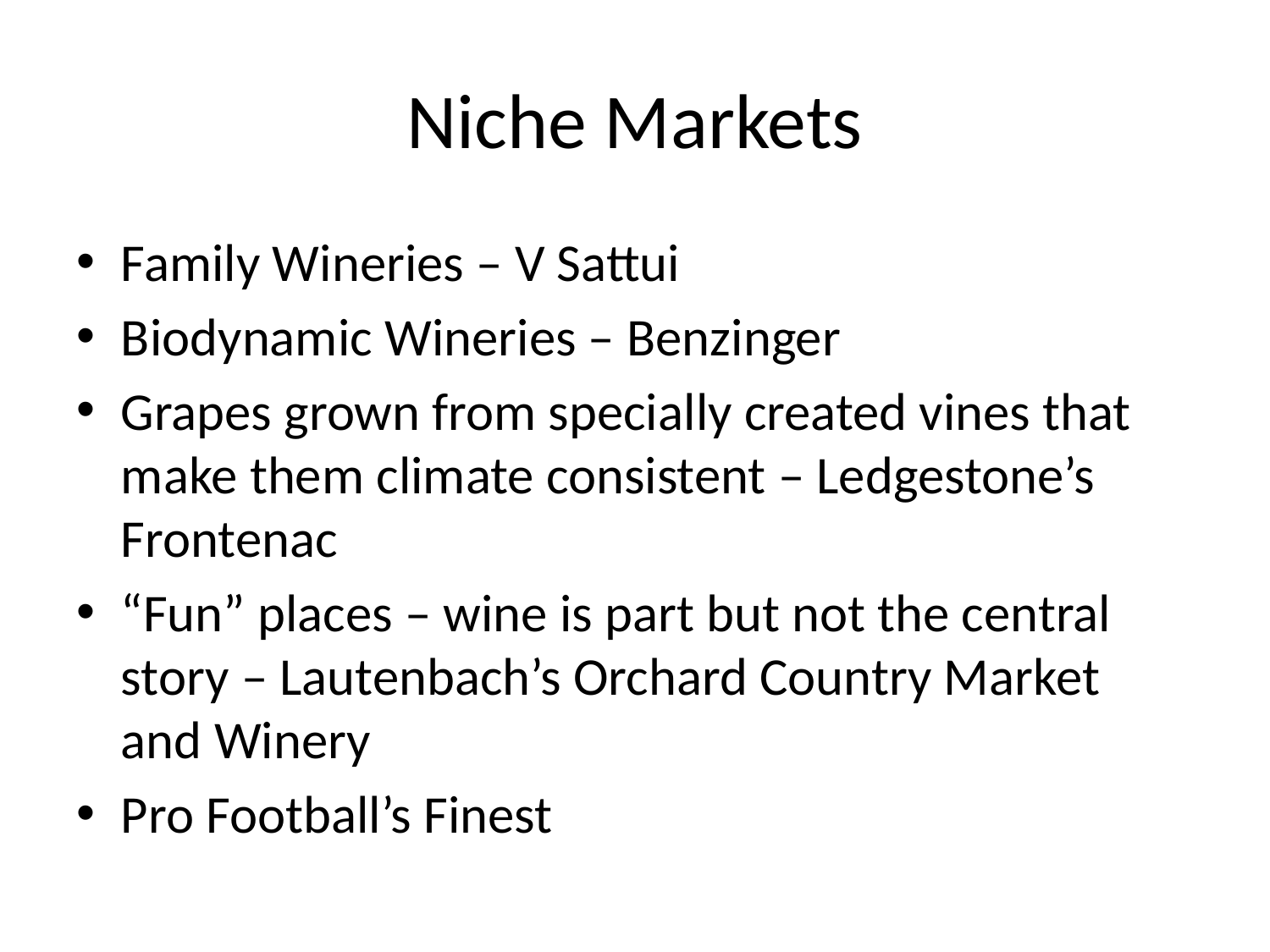

# Niche Markets
Family Wineries – V Sattui
Biodynamic Wineries – Benzinger
Grapes grown from specially created vines that make them climate consistent – Ledgestone’s Frontenac
“Fun” places – wine is part but not the central story – Lautenbach’s Orchard Country Market and Winery
Pro Football’s Finest